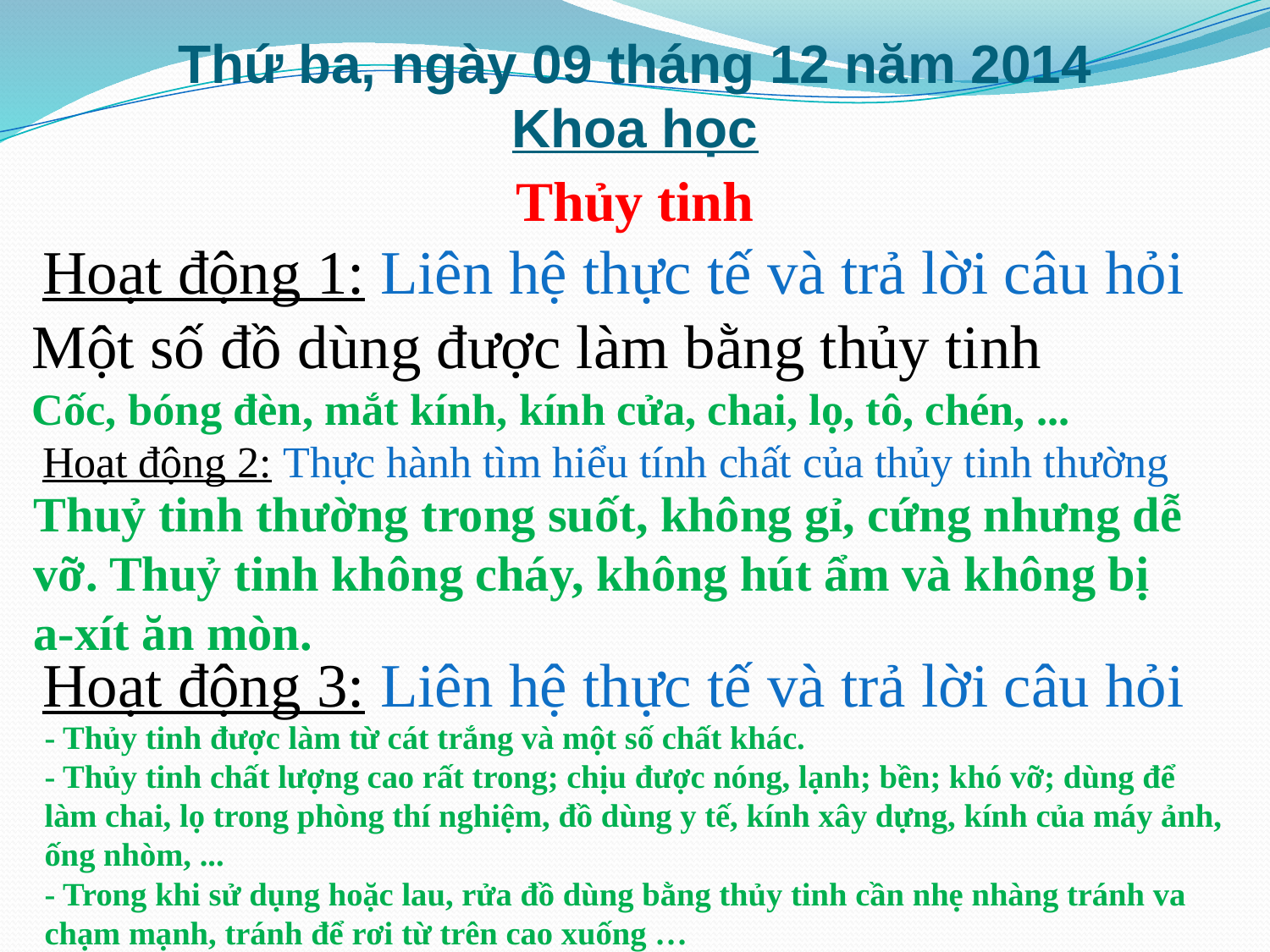

# Thứ ba, ngày 09 tháng 12 năm 2014 Khoa học
Thủy tinh
Hoạt động 1: Liên hệ thực tế và trả lời câu hỏi
Một số đồ dùng được làm bằng thủy tinh

Cốc, bóng đèn, mắt kính, kính cửa, chai, lọ, tô, chén, ...
Hoạt động 2: Thực hành tìm hiểu tính chất của thủy tinh thường
Thuỷ tinh thường trong suốt, không gỉ, cứng nhưng dễ vỡ. Thuỷ tinh không cháy, không hút ẩm và không bị
a-xít ăn mòn.
Hoạt động 3: Liên hệ thực tế và trả lời câu hỏi
- Thủy tinh được làm từ cát trắng và một số chất khác.
- Thủy tinh chất lượng cao rất trong; chịu được nóng, lạnh; bền; khó vỡ; dùng để làm chai, lọ trong phòng thí nghiệm, đồ dùng y tế, kính xây dựng, kính của máy ảnh, ống nhòm, ...
- Trong khi sử dụng hoặc lau, rửa đồ dùng bằng thủy tinh cần nhẹ nhàng tránh va chạm mạnh, tránh để rơi từ trên cao xuống …